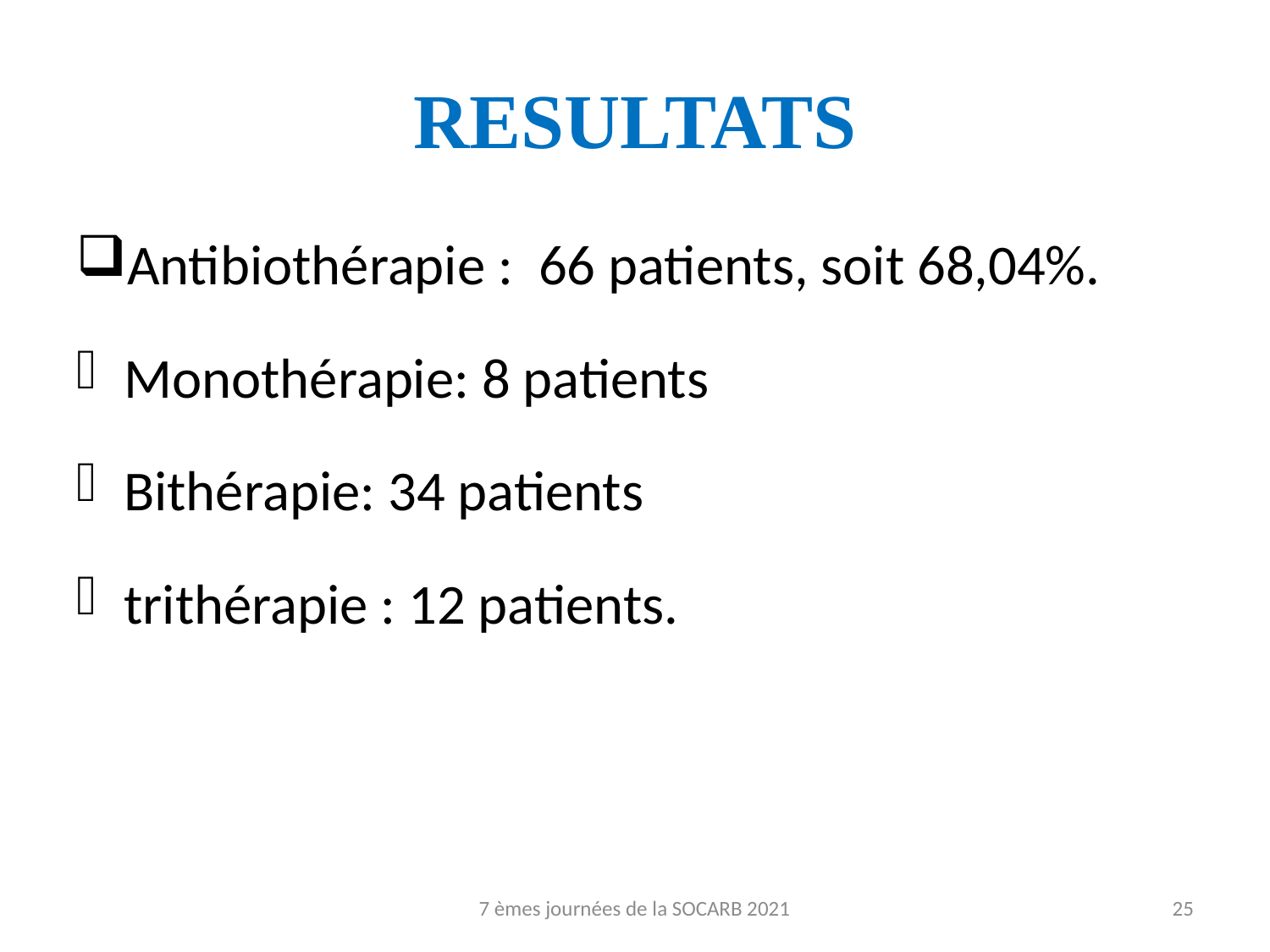

# RESULTATS
Antibiothérapie :  66 patients, soit 68,04%.
Monothérapie: 8 patients
Bithérapie: 34 patients
trithérapie : 12 patients.
7 èmes journées de la SOCARB 2021
25